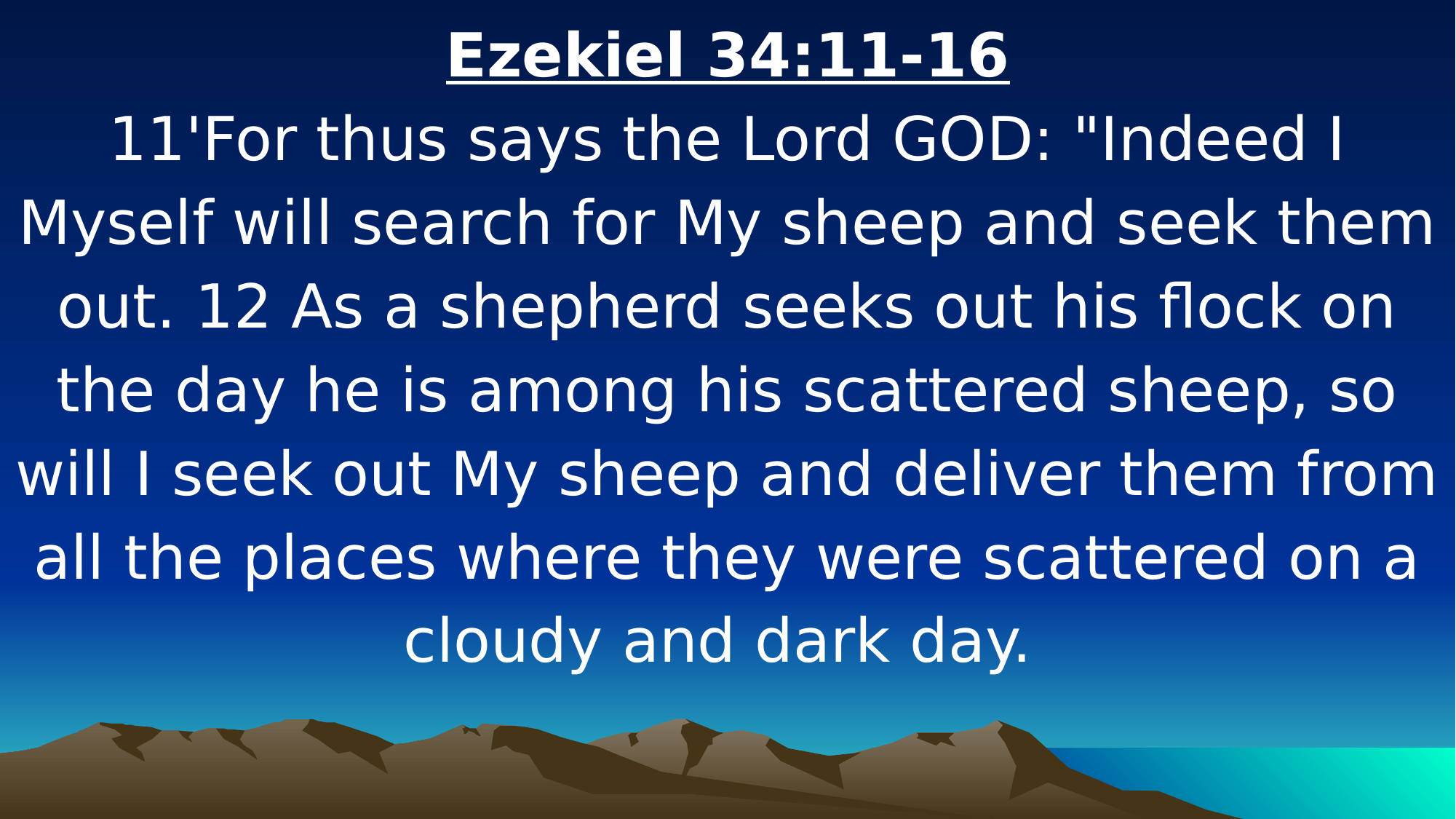

Ezekiel 34:11-16
11'For thus says the Lord GOD: "Indeed I Myself will search for My sheep and seek them out. 12 As a shepherd seeks out his flock on the day he is among his scattered sheep, so will I seek out My sheep and deliver them from all the places where they were scattered on a cloudy and dark day.